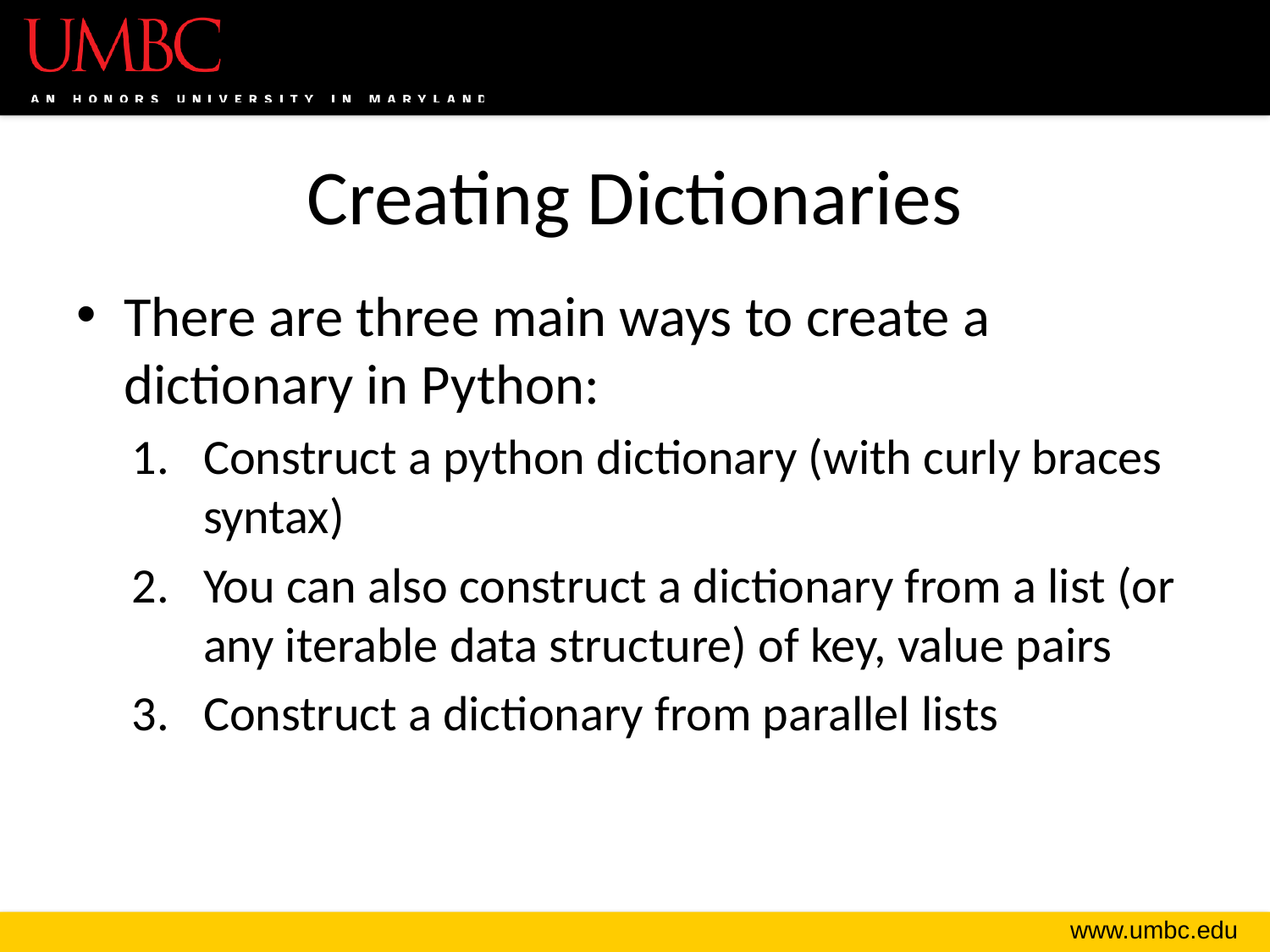

# Creating Dictionaries
There are three main ways to create a dictionary in Python:
Construct a python dictionary (with curly braces syntax)
You can also construct a dictionary from a list (or any iterable data structure) of key, value pairs
Construct a dictionary from parallel lists